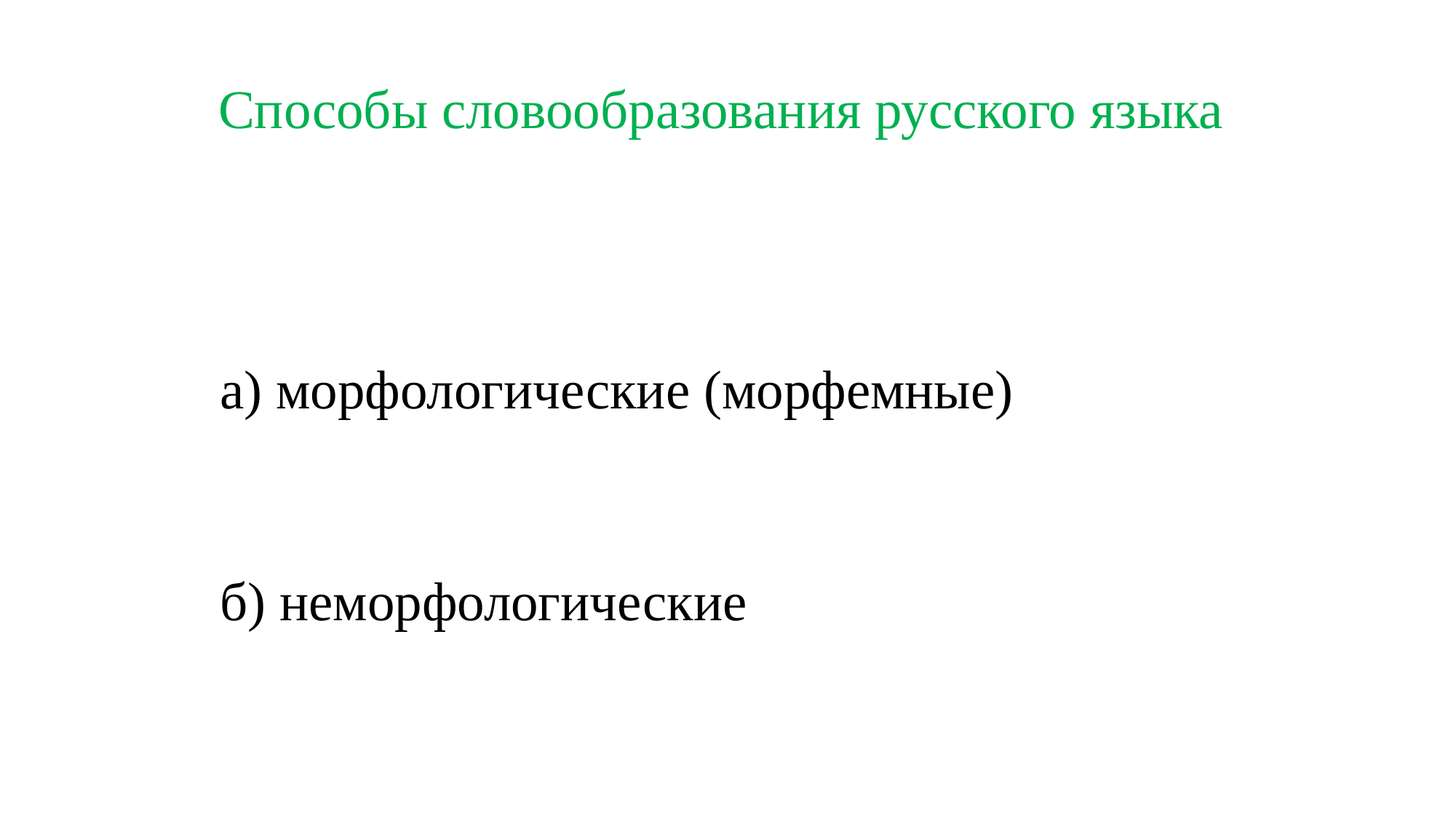

# Способы словообразования русского языка
	а) морфологические (морфемные)
 	б) неморфологические